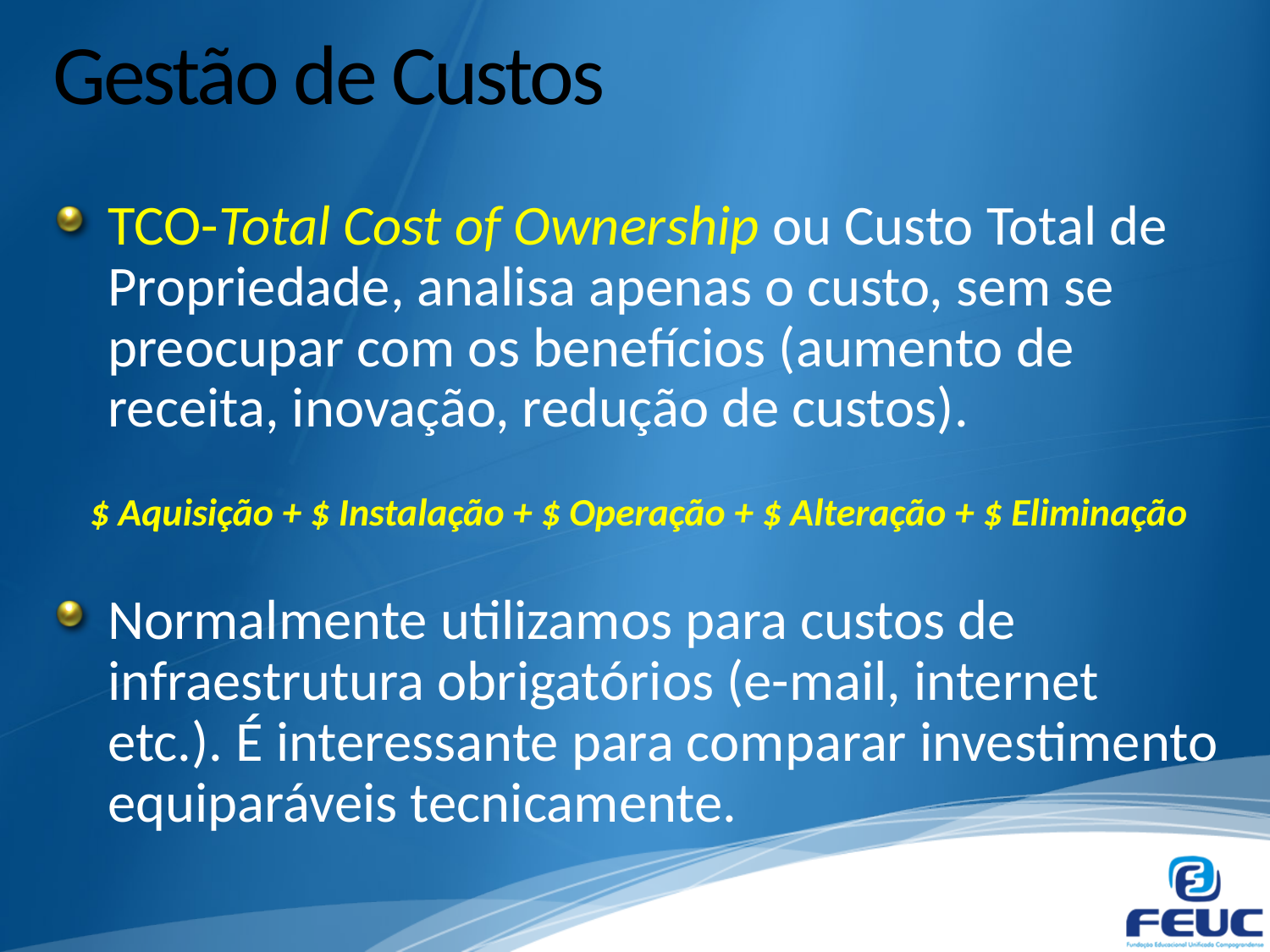

# Gestão de Custos
TCO-Total Cost of Ownership ou Custo Total de Propriedade, analisa apenas o custo, sem se preocupar com os benefícios (aumento de receita, inovação, redução de custos).

$ Aquisição + $ Instalação + $ Operação + $ Alteração + $ Eliminação

Normalmente utilizamos para custos de infraestrutura obrigatórios (e-mail, internet etc.). É interessante para comparar investimento equiparáveis tecnicamente.